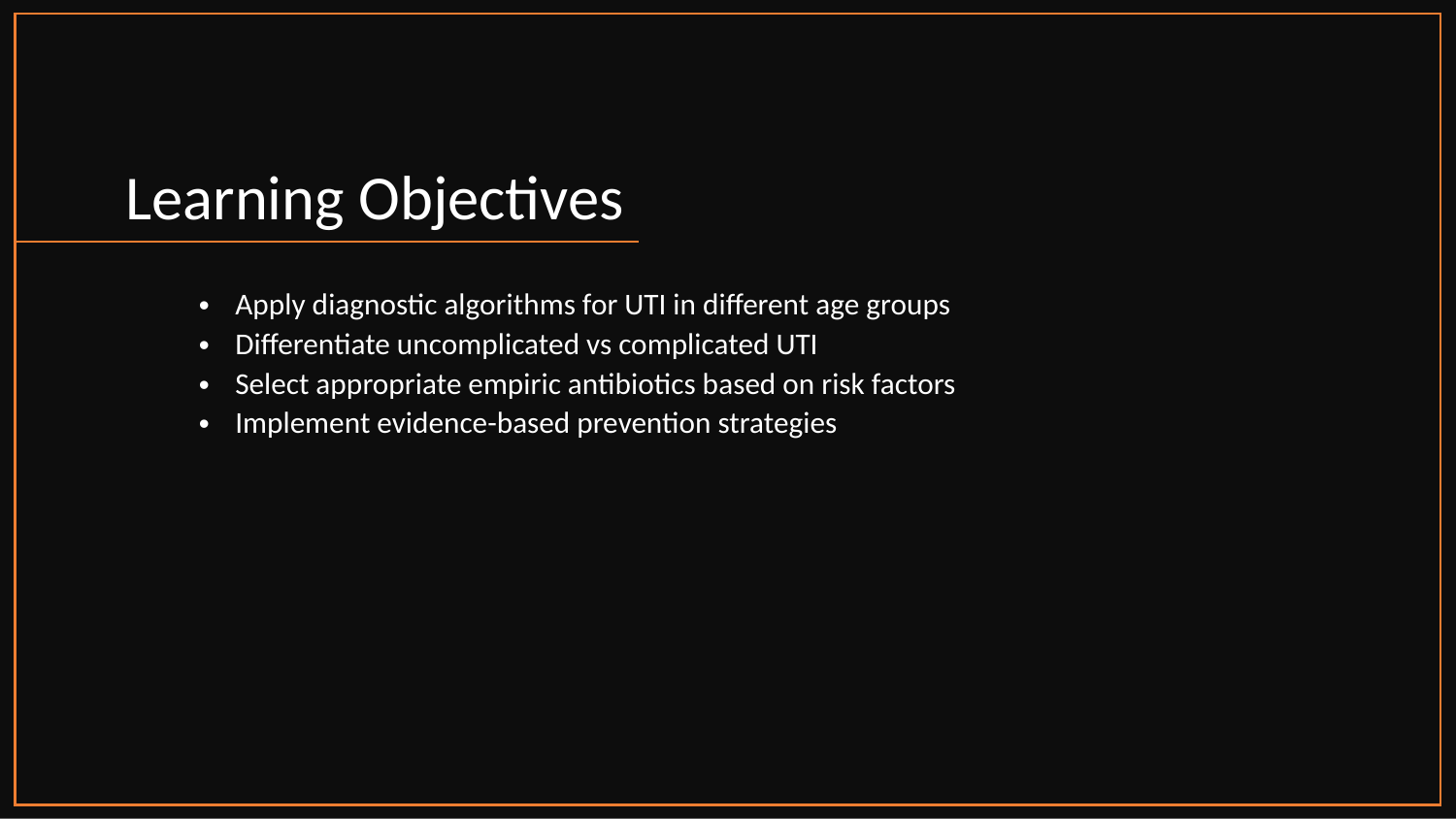

Learning Objectives
Apply diagnostic algorithms for UTI in different age groups
Differentiate uncomplicated vs complicated UTI
Select appropriate empiric antibiotics based on risk factors
Implement evidence-based prevention strategies